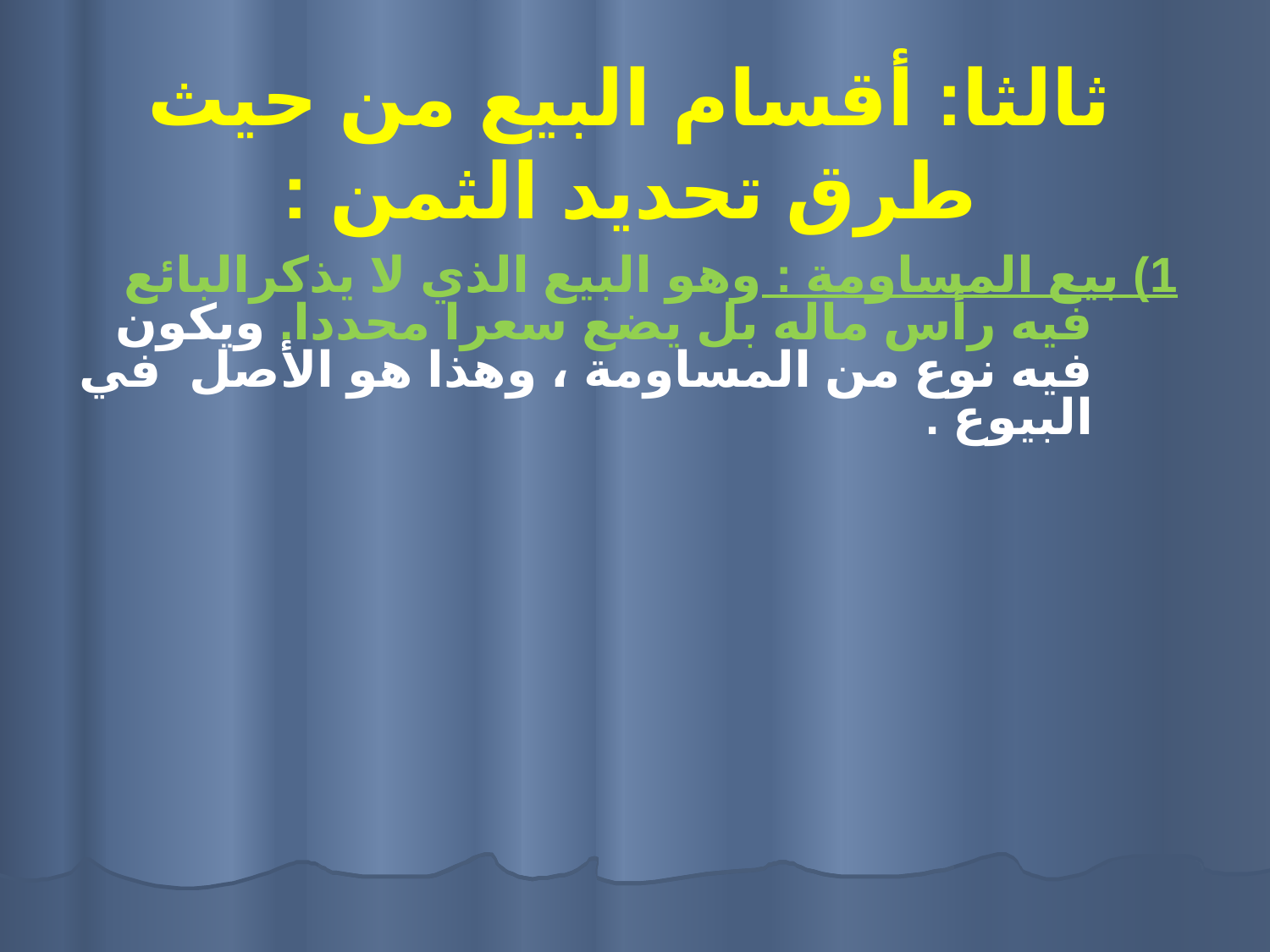

# ثالثا: أقسام البيع من حيث طرق تحديد الثمن :
1) بيع المساومة : وهو البيع الذي لا يذكرالبائع فيه رأس ماله بل يضع سعرا محددا. ويكون فيه نوع من المساومة ، وهذا هو الأصل  في البيوع .